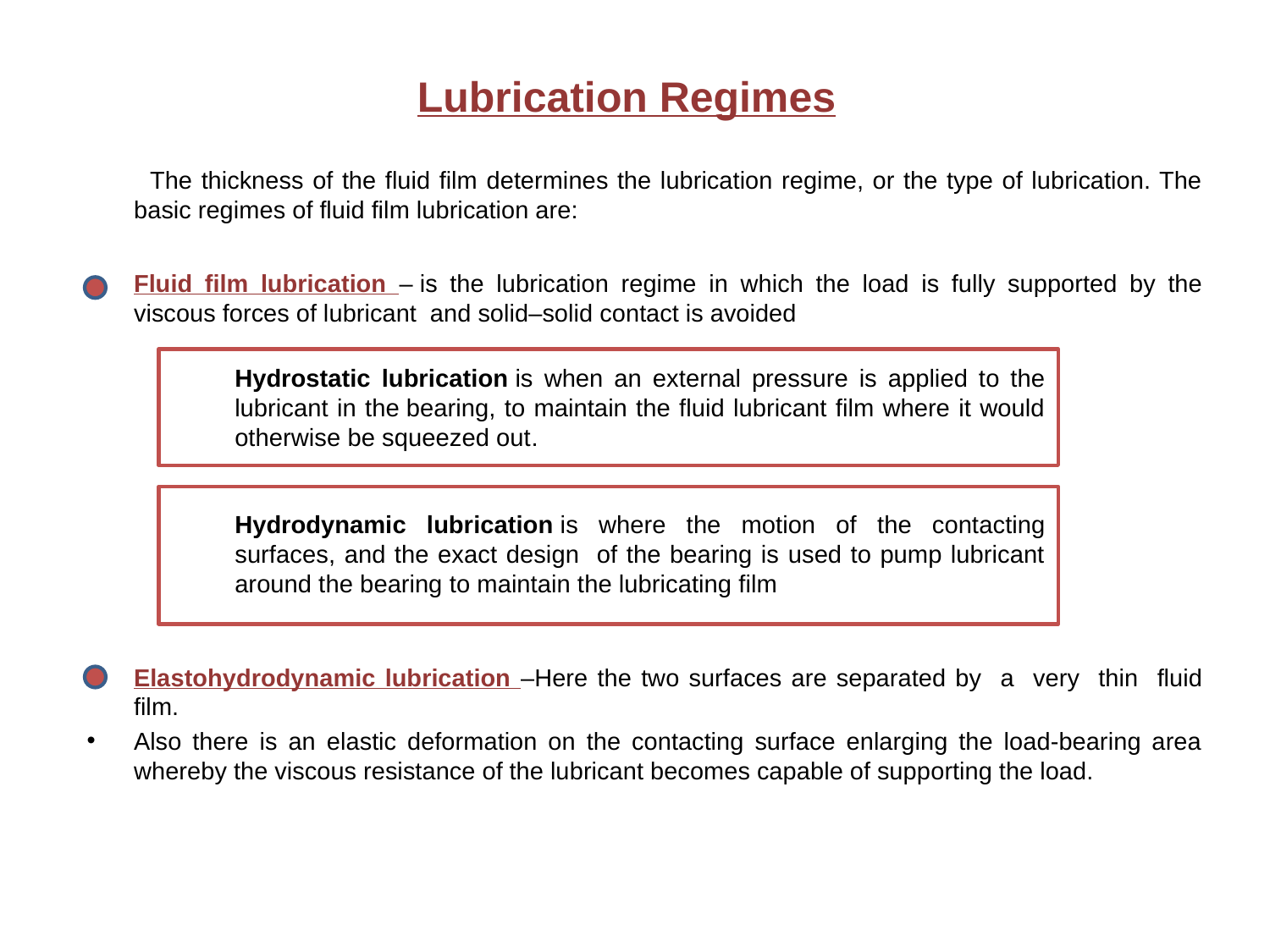

# Lubrication Regimes
       The thickness of the fluid film determines the lubrication regime, or the type of lubrication. The basic regimes of fluid film lubrication are:

Fluid film lubrication – is the lubrication regime in which the load is fully supported by the viscous forces of lubricant  and solid–solid contact is avoided

Elastohydrodynamic lubrication –Here the two surfaces are separated by  a  very  thin  fluid film.
Also there is an elastic deformation on the contacting surface enlarging the load-bearing area whereby the viscous resistance of the lubricant becomes capable of supporting the load.

Hydrostatic lubrication is when an external pressure is applied to the lubricant in the bearing, to maintain the fluid lubricant film where it would otherwise be squeezed out.

Hydrodynamic lubrication is where the motion of the contacting surfaces, and the exact design  of the bearing is used to pump lubricant around the bearing to maintain the lubricating film